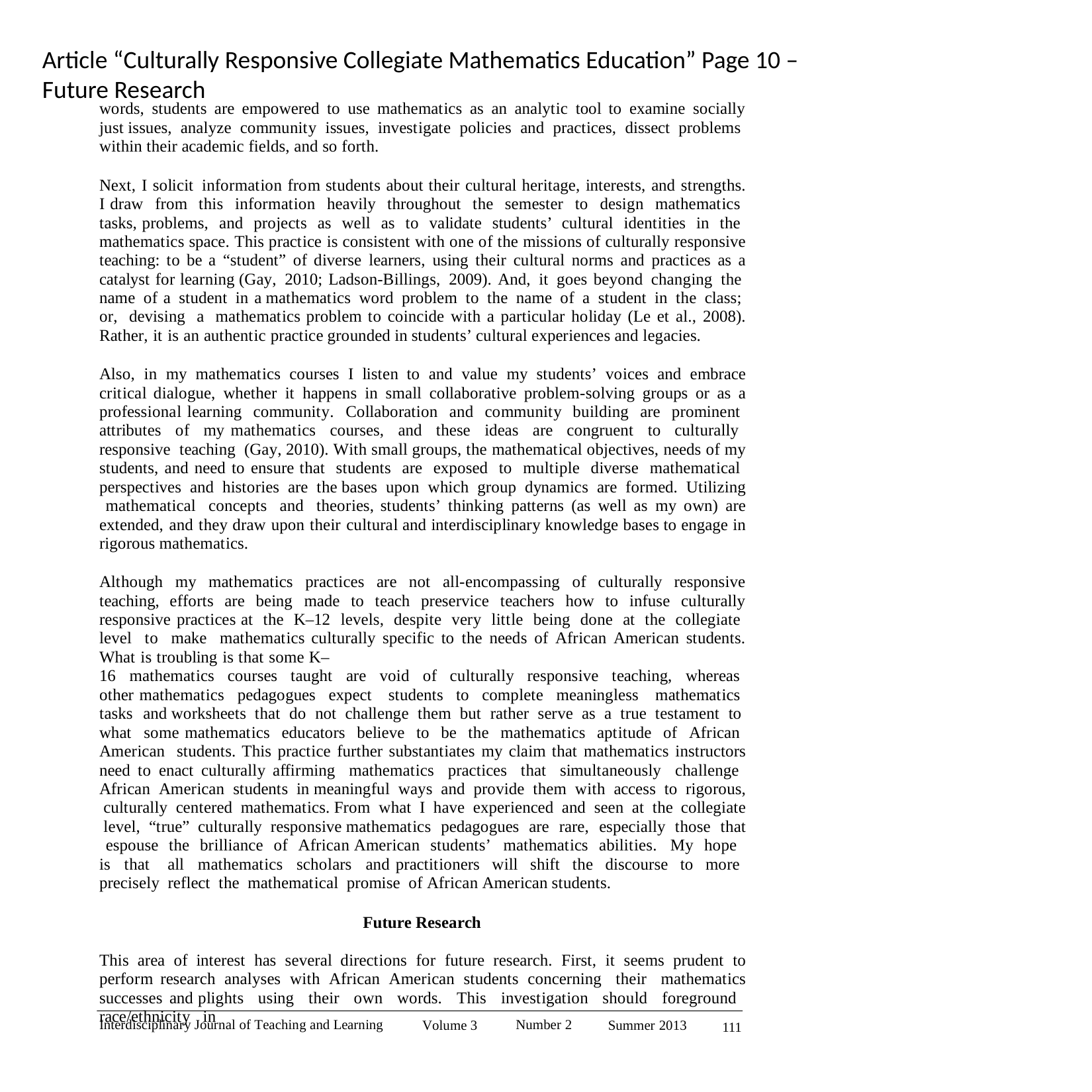

# Article “Culturally Responsive Collegiate Mathematics Education” Page 10 – Future Research
words, students are empowered to use mathematics as an analytic tool to examine socially just issues,  analyze  community  issues,  investigate  policies  and  practices,  dissect  problems  within their academic fields, and so forth.

Next, I solicit  information from students about their cultural heritage, interests, and strengths. I draw  from  this  information  heavily  throughout  the  semester  to  design  mathematics  tasks, problems,  and  projects  as  well  as  to  validate  students’  cultural  identities  in  the  mathematics space. This practice is consistent with one of the missions of culturally responsive teaching: to be a “student” of diverse learners, using their cultural norms and practices as a catalyst for learning (Gay,  2010; Ladson-Billings,  2009). And,  it  goes beyond  changing  the  name  of a  student  in a mathematics  word  problem  to  the  name  of  a  student  in  the  class;  or,  devising  a  mathematics problem to coincide with a particular holiday (Le et al., 2008). Rather, it is an authentic practice grounded in students’ cultural experiences and legacies.

Also, in my mathematics courses I listen to and value my students’ voices and embrace critical dialogue, whether it happens in small collaborative problem-solving groups or as a professional learning  community.  Collaboration  and  community  building  are  prominent  attributes  of  my mathematics  courses,  and  these  ideas  are  congruent  to  culturally  responsive  teaching  (Gay, 2010). With small groups, the mathematical objectives, needs of my students, and need to ensure that  students  are  exposed  to  multiple  diverse  mathematical  perspectives  and  histories  are  the bases  upon  which  group  dynamics  are  formed.  Utilizing  mathematical  concepts  and  theories, students’ thinking patterns (as well as my own) are extended, and they draw upon their cultural and interdisciplinary knowledge bases to engage in rigorous mathematics.

Although my mathematics practices are not all-encompassing of culturally responsive teaching, efforts are being made to teach preservice teachers how to infuse culturally responsive practices at  the  K–12  levels,  despite  very  little  being  done  at  the  collegiate  level  to  make  mathematics culturally specific to the needs of African American students. What is troubling is that some K–
16  mathematics  courses  taught  are  void  of  culturally  responsive  teaching,  whereas  other mathematics  pedagogues  expect   students  to  complete  meaningless   mathematics  tasks  and worksheets  that  do  not  challenge  them  but  rather  serve  as  a  true  testament  to  what  some mathematics  educators  believe  to  be  the  mathematics  aptitude  of  African  American  students. This practice further substantiates my claim that mathematics instructors need to enact culturally affirming  mathematics  practices  that  simultaneously  challenge  African  American  students  in meaningful  ways  and  provide  them  with  access  to  rigorous,  culturally  centered  mathematics. From  what  I  have  experienced  and  seen  at  the  collegiate  level,  “true”  culturally  responsive mathematics  pedagogues  are  rare,  especially  those  that  espouse  the  brilliance  of  African American  students’   mathematics  abilities.   My  hope   is  that   all  mathematics  scholars  and practitioners  will  shift  the  discourse  to  more  precisely  reflect  the  mathematical  promise  of African American students.

Future Research

This area of interest has several directions for future research. First, it seems prudent to perform research analyses with African American students concerning  their  mathematics successes and plights   using   their   own   words.   This   investigation   should   foreground   race/ethnicity   in

111
Interdisciplinary Journal of Teaching and Learning
Number 2
Volume 3
Summer 2013